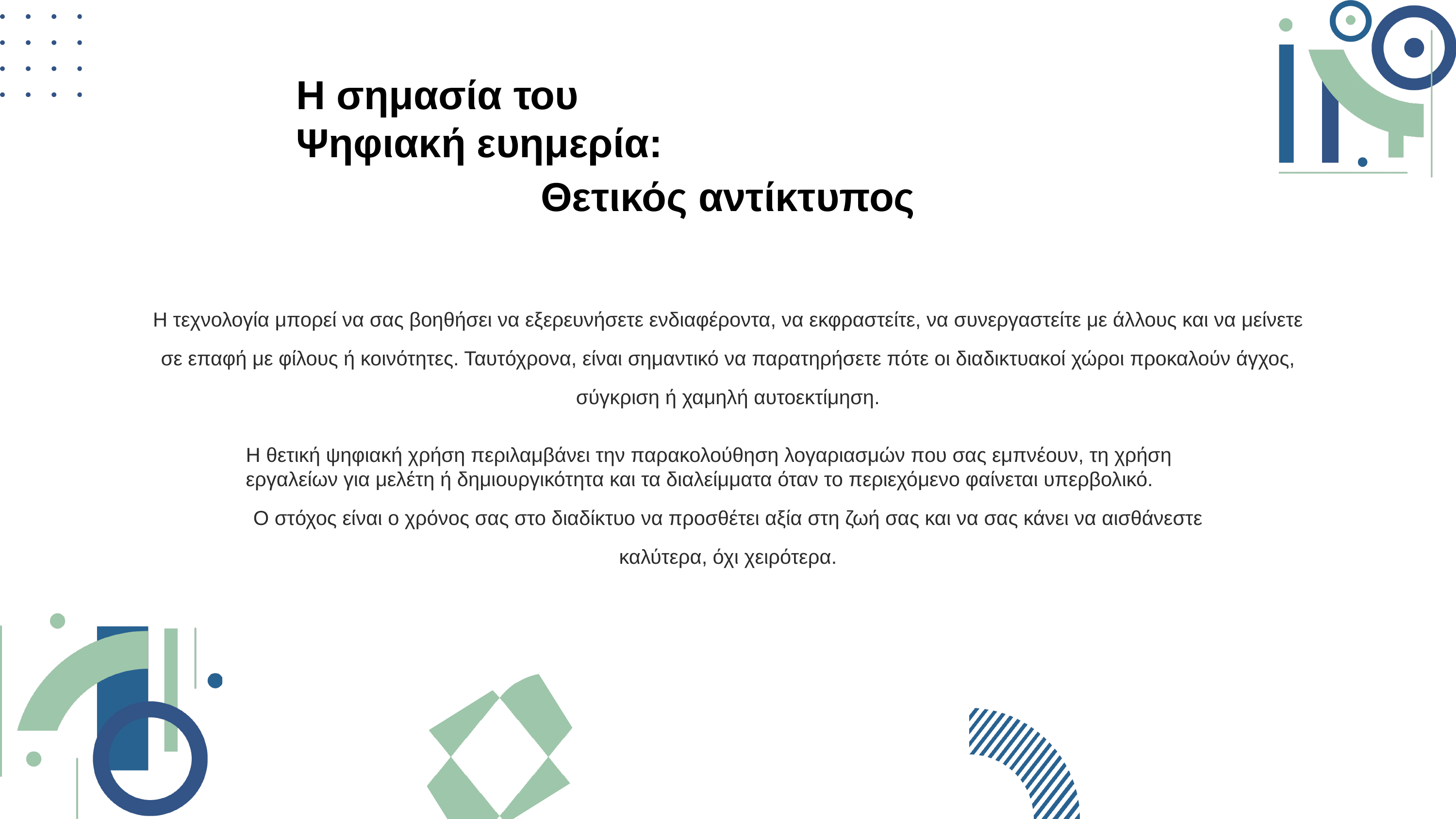

Η σημασία του
Ψηφιακή ευημερία:
Θετικός αντίκτυπος
Η τεχνολογία μπορεί να σας βοηθήσει να εξερευνήσετε ενδιαφέροντα, να εκφραστείτε, να συνεργαστείτε με άλλους και να μείνετε σε επαφή με φίλους ή κοινότητες. Ταυτόχρονα, είναι σημαντικό να παρατηρήσετε πότε οι διαδικτυακοί χώροι προκαλούν άγχος, σύγκριση ή χαμηλή αυτοεκτίμηση.

Η θετική ψηφιακή χρήση περιλαμβάνει την παρακολούθηση λογαριασμών που σας εμπνέουν, τη χρήση εργαλείων για μελέτη ή δημιουργικότητα και τα διαλείμματα όταν το περιεχόμενο φαίνεται υπερβολικό.
Ο στόχος είναι ο χρόνος σας στο διαδίκτυο να προσθέτει αξία στη ζωή σας και να σας κάνει να αισθάνεστε καλύτερα, όχι χειρότερα.